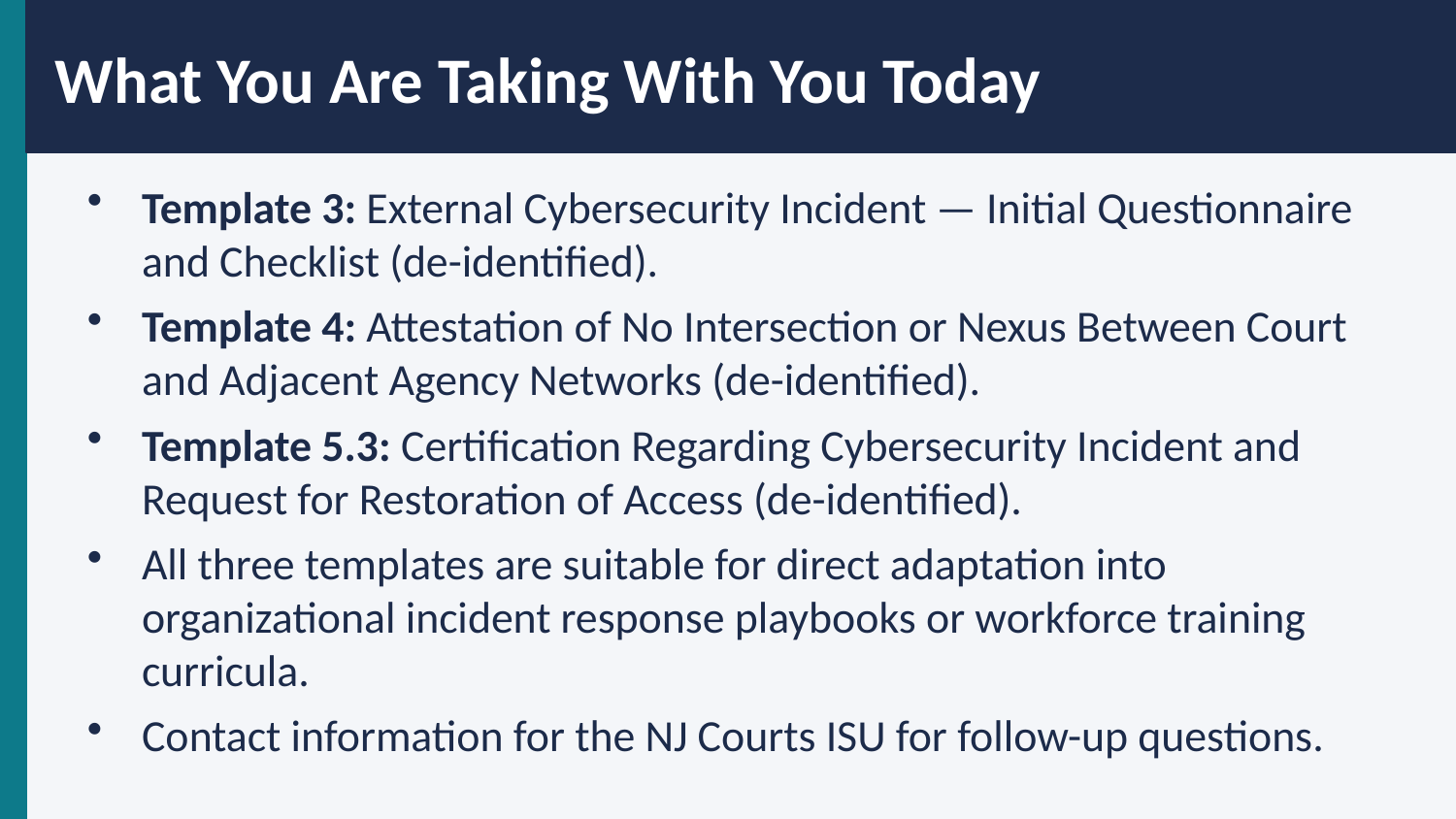

What You Are Taking With You Today
Template 3: External Cybersecurity Incident — Initial Questionnaire and Checklist (de-identified).
Template 4: Attestation of No Intersection or Nexus Between Court and Adjacent Agency Networks (de-identified).
Template 5.3: Certification Regarding Cybersecurity Incident and Request for Restoration of Access (de-identified).
All three templates are suitable for direct adaptation into organizational incident response playbooks or workforce training curricula.
Contact information for the NJ Courts ISU for follow-up questions.